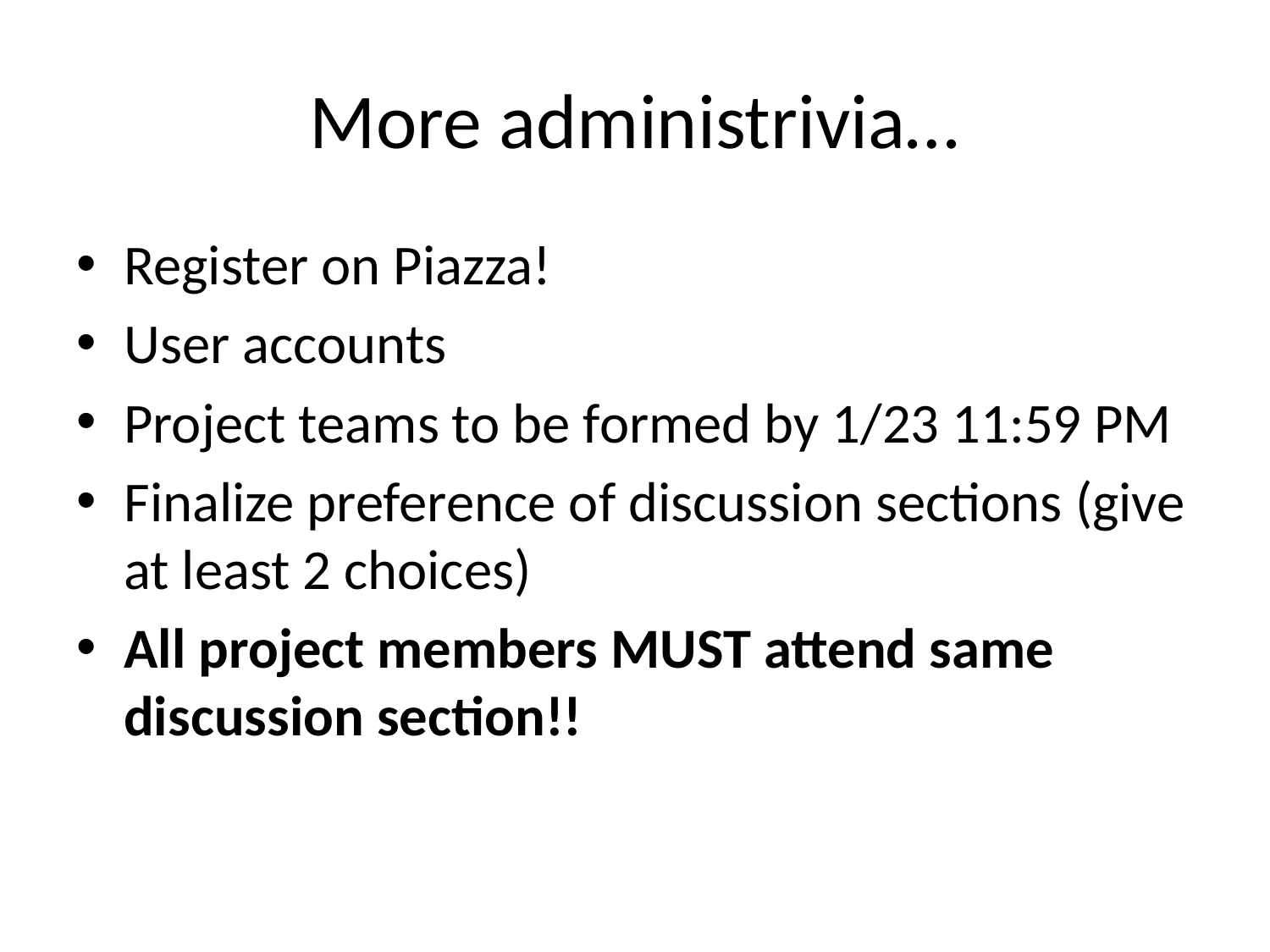

# More administrivia…
Register on Piazza!
User accounts
Project teams to be formed by 1/23 11:59 PM
Finalize preference of discussion sections (give at least 2 choices)
All project members MUST attend same discussion section!!